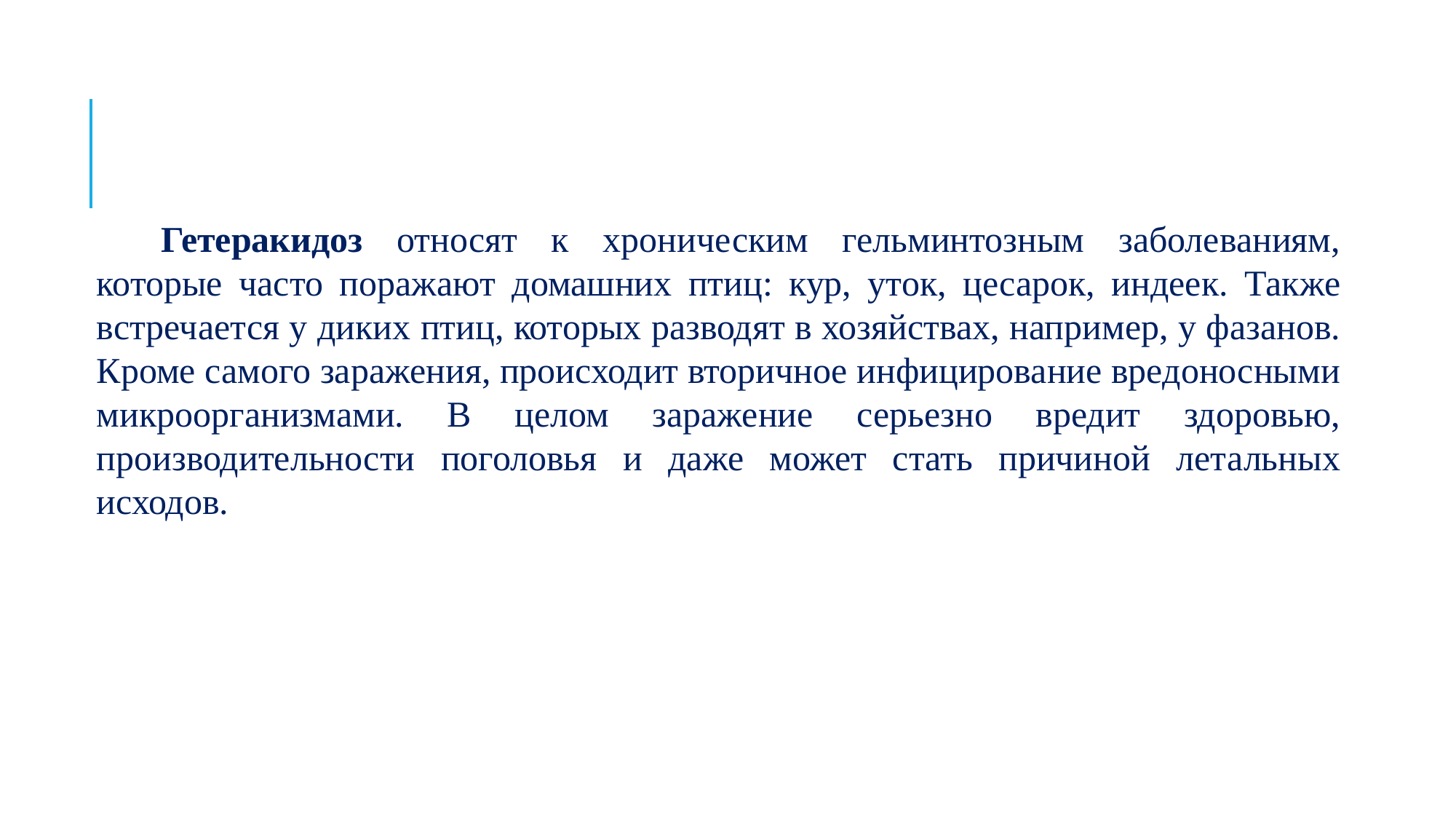

Гетеракидоз относят к хроническим гельминтозным заболеваниям, которые часто поражают домашних птиц: кур, уток, цесарок, индеек. Также встречается у диких птиц, которых разводят в хозяйствах, например, у фазанов. Кроме самого заражения, происходит вторичное инфицирование вредоносными микроорганизмами. В целом заражение серьезно вредит здоровью, производительности поголовья и даже может стать причиной летальных исходов.